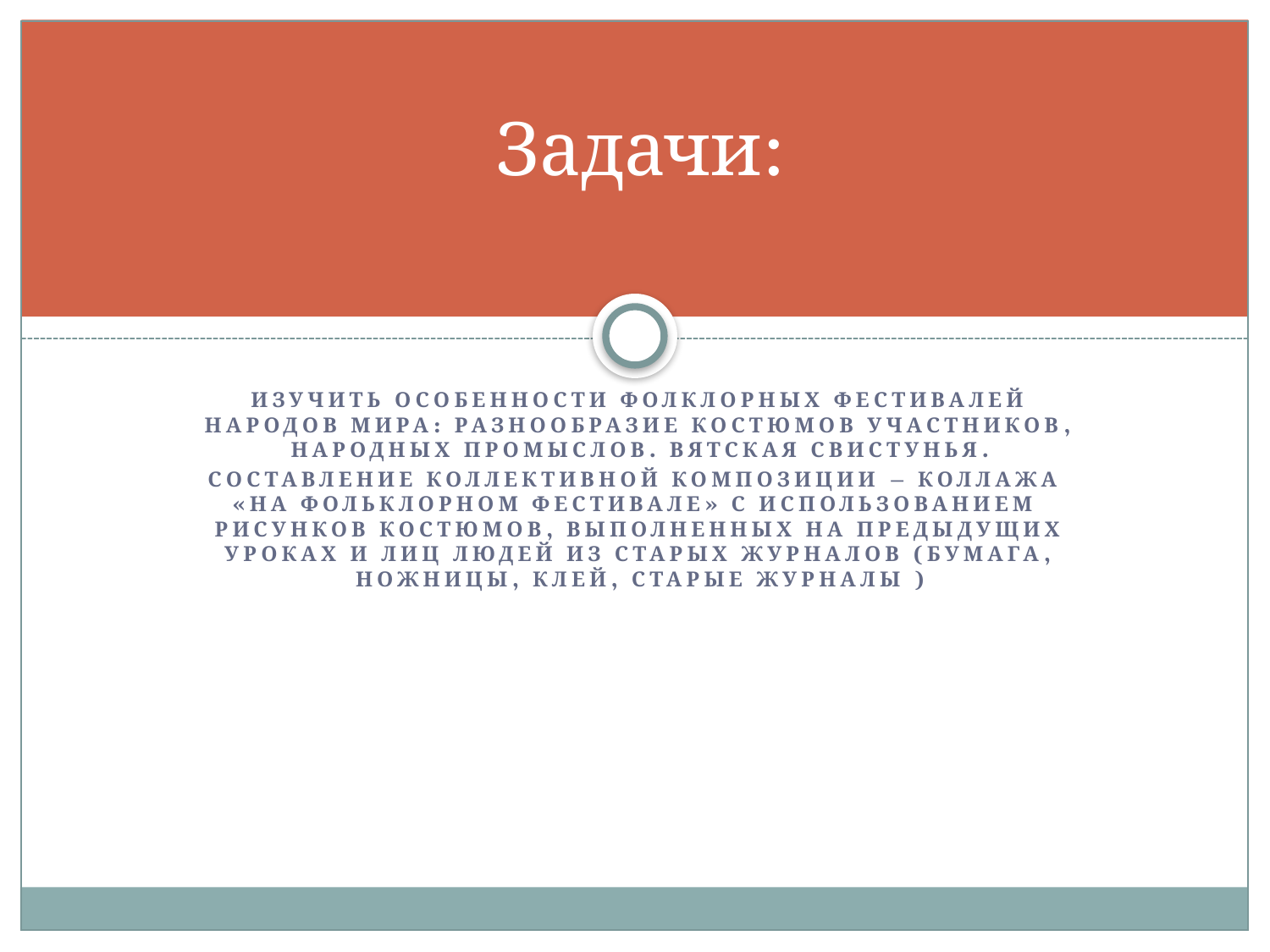

# Задачи:
изучить особенности фолклорных фестивалей народов мира: разнообразие костюмов участников, народных промыслов. Вятская свистунья.
Составление коллективной композиции – коллажа  «На фольклорном фестивале» с использованием  рисунков костюмов, выполненных на предыдущих уроках и лиц людей из старых журналов (Бумага, ножницы, клей, старые журналы )